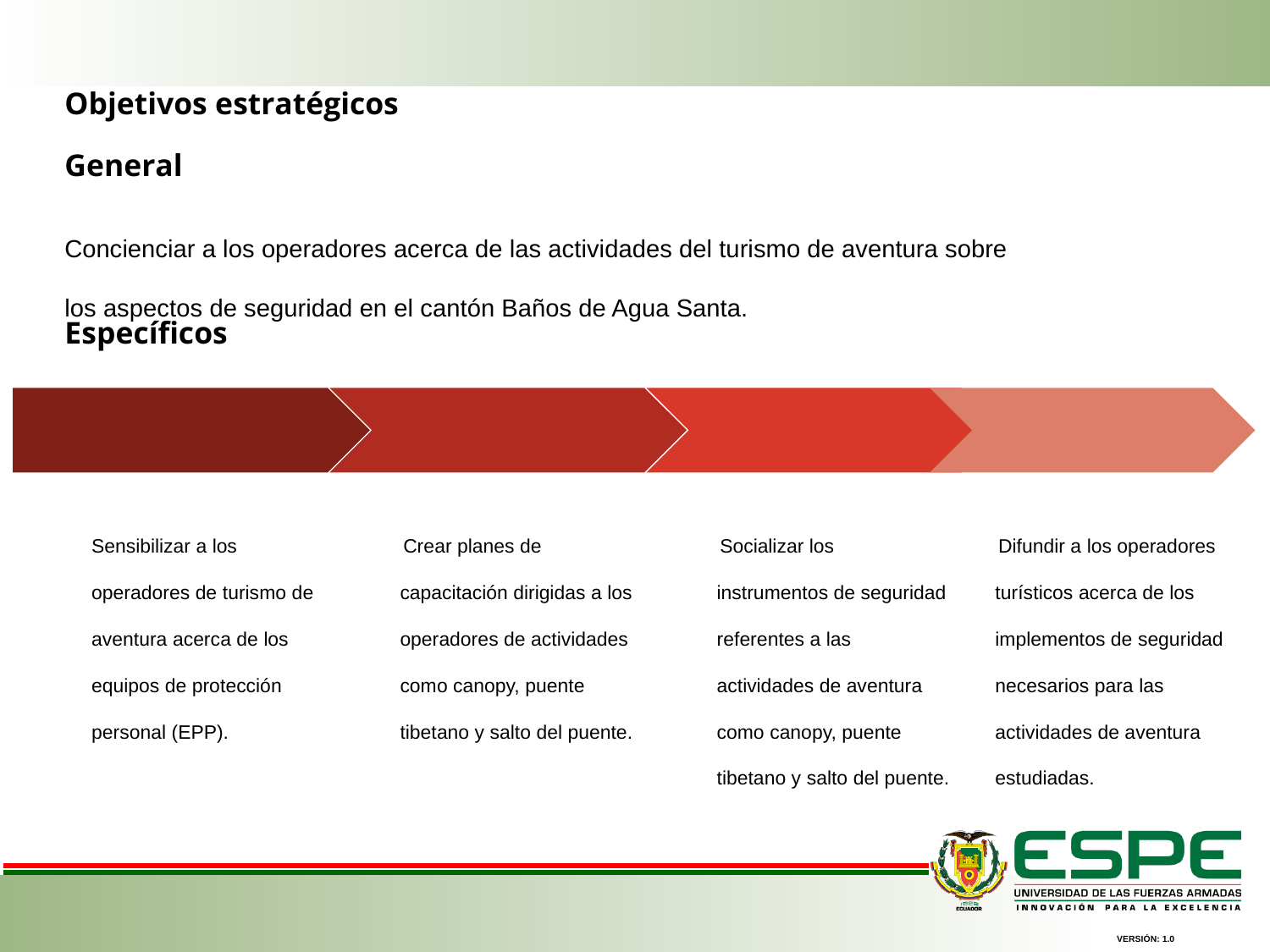

Objetivos estratégicos
General
Concienciar a los operadores acerca de las actividades del turismo de aventura sobre los aspectos de seguridad en el cantón Baños de Agua Santa.

Específicos

 Socializar los instrumentos de seguridad referentes a las actividades de aventura como canopy, puente tibetano y salto del puente.

 Crear planes de capacitación dirigidas a los operadores de actividades como canopy, puente tibetano y salto del puente.

 Difundir a los operadores turísticos acerca de los implementos de seguridad necesarios para las actividades de aventura estudiadas.

Sensibilizar a los operadores de turismo de aventura acerca de los equipos de protección personal (EPP).

VERSIÓN: 1.0